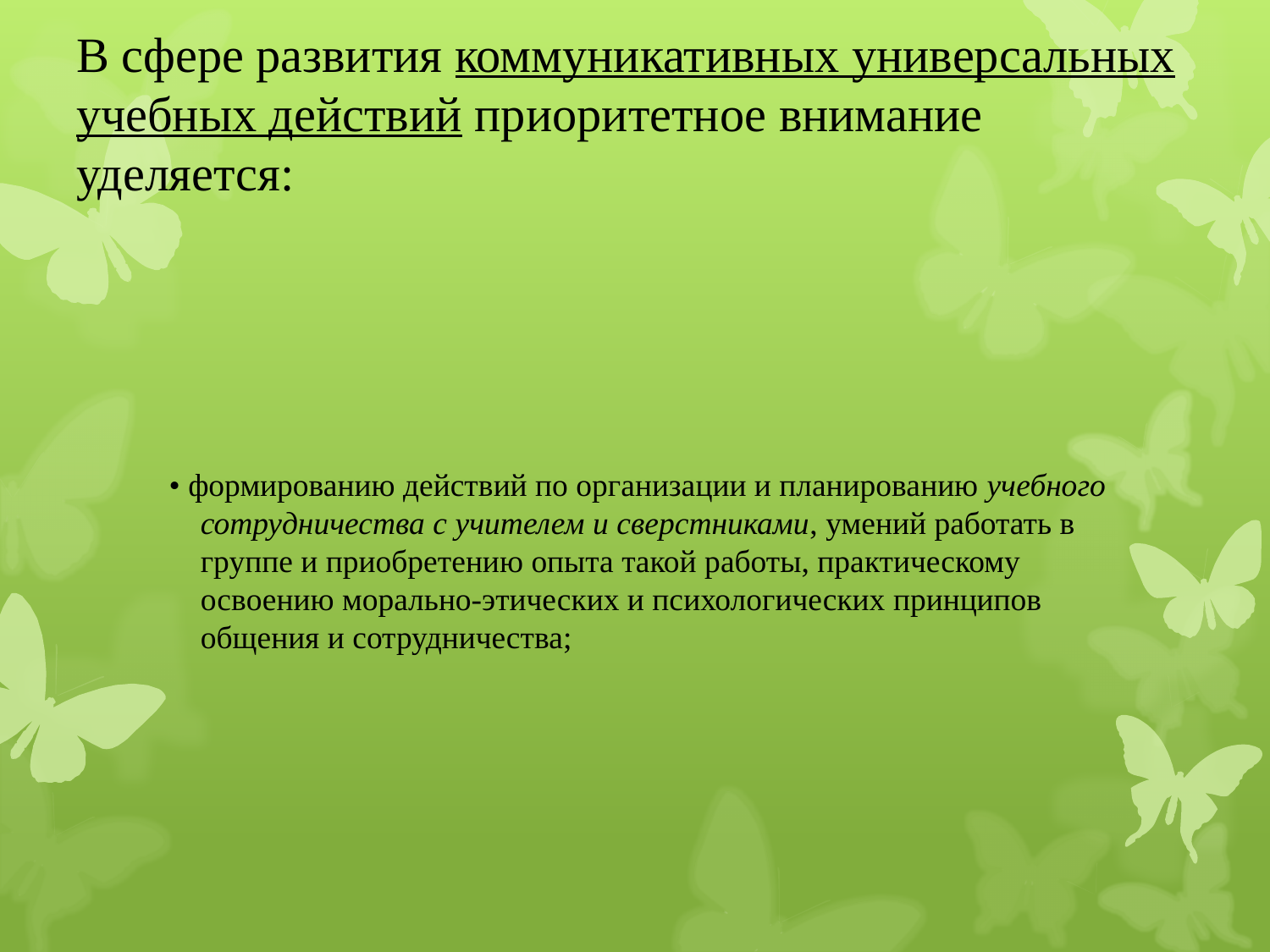

# В сфере развития коммуникативных универсальных учебных действий приоритетное внимание уделяется:

  • формированию действий по организации и планированию учебного сотрудничества с учителем и сверстниками, умений работать в группе и приобретению опыта такой работы, практическому освоению морально-этических и психологических принципов общения и сотрудничества;